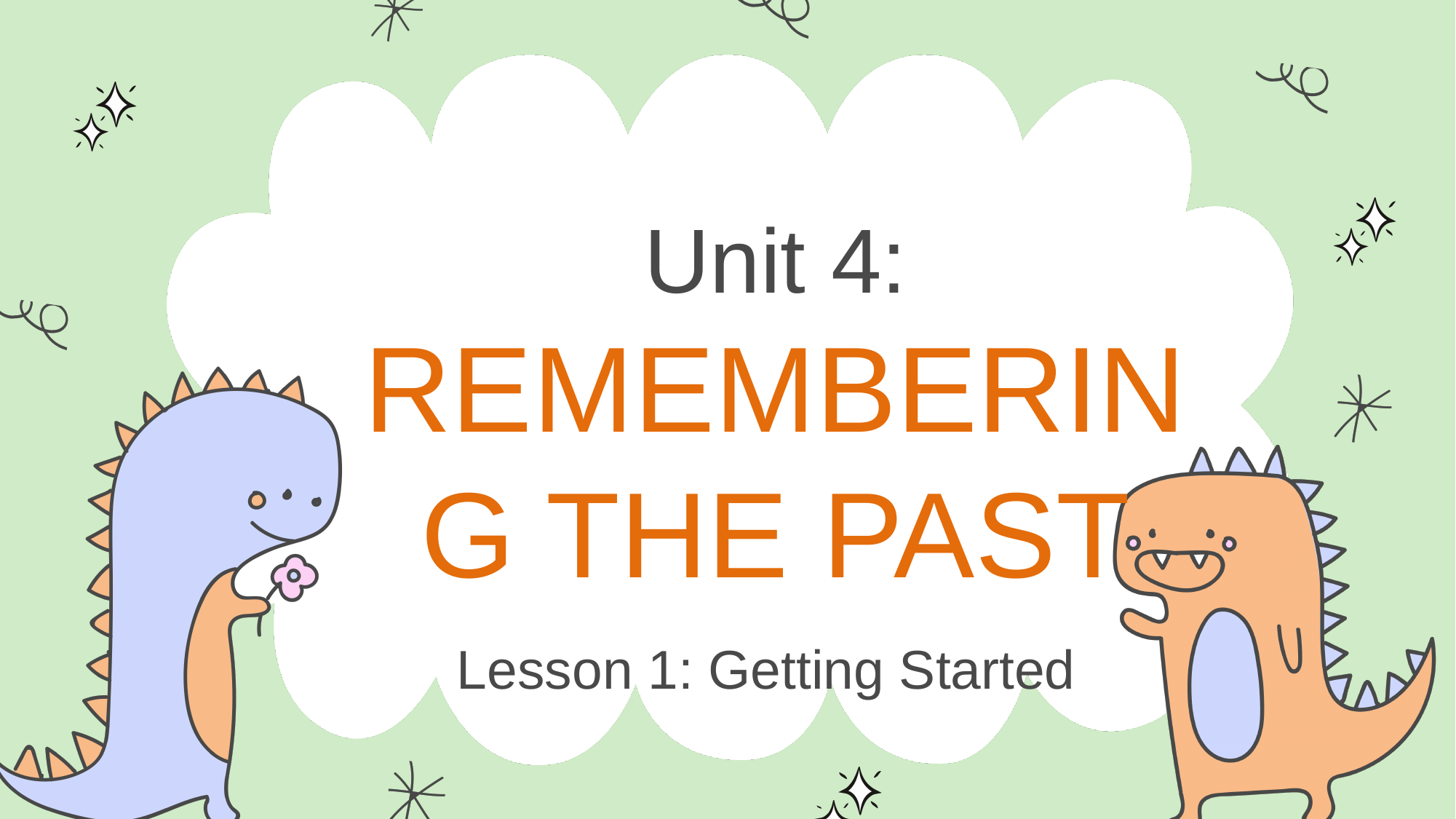

Unit 4:
REMEMBERING THE PAST
Lesson 1: Getting Started